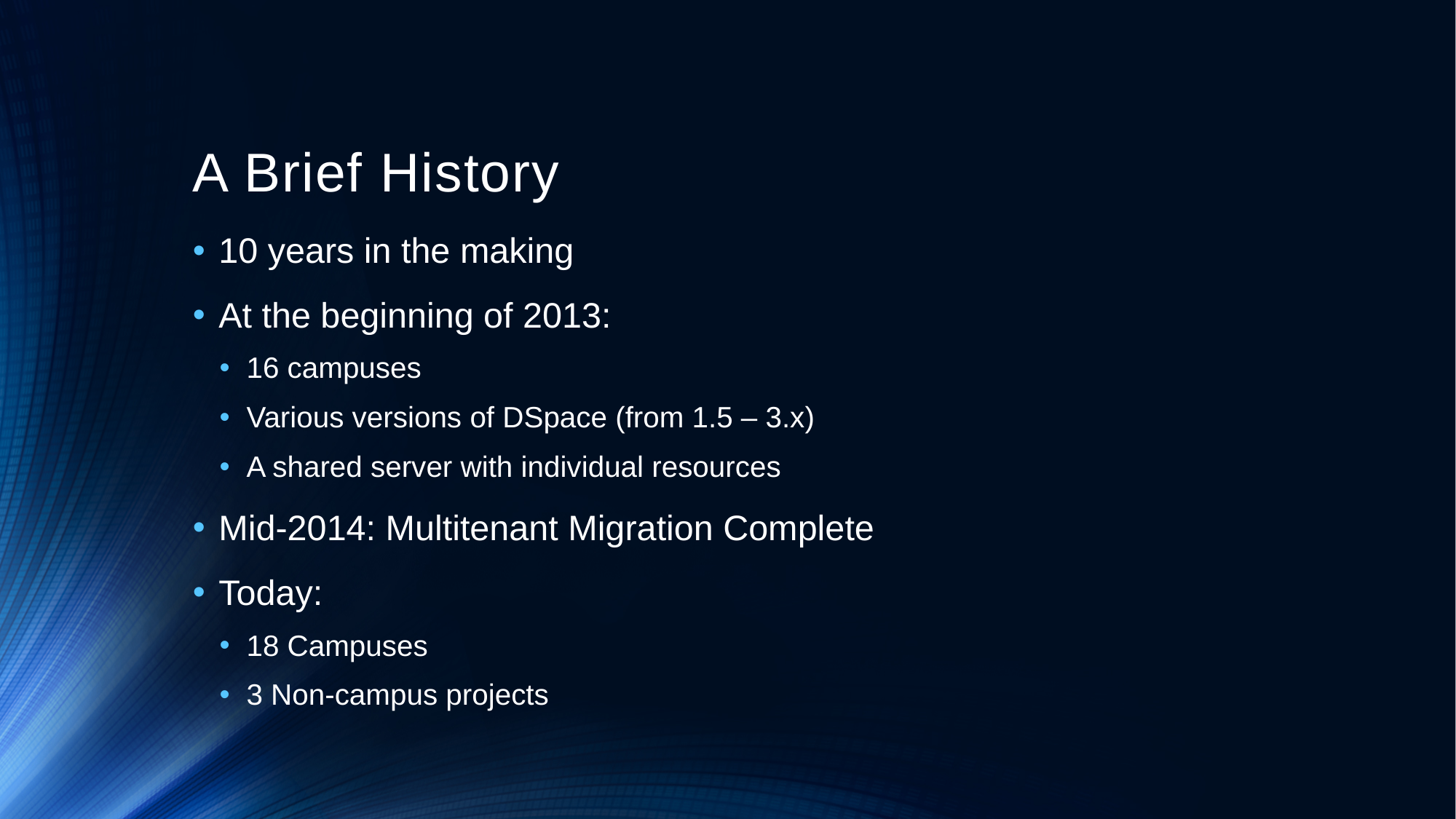

# A Brief History
10 years in the making
At the beginning of 2013:
16 campuses
Various versions of DSpace (from 1.5 – 3.x)
A shared server with individual resources
Mid-2014: Multitenant Migration Complete
Today:
18 Campuses
3 Non-campus projects